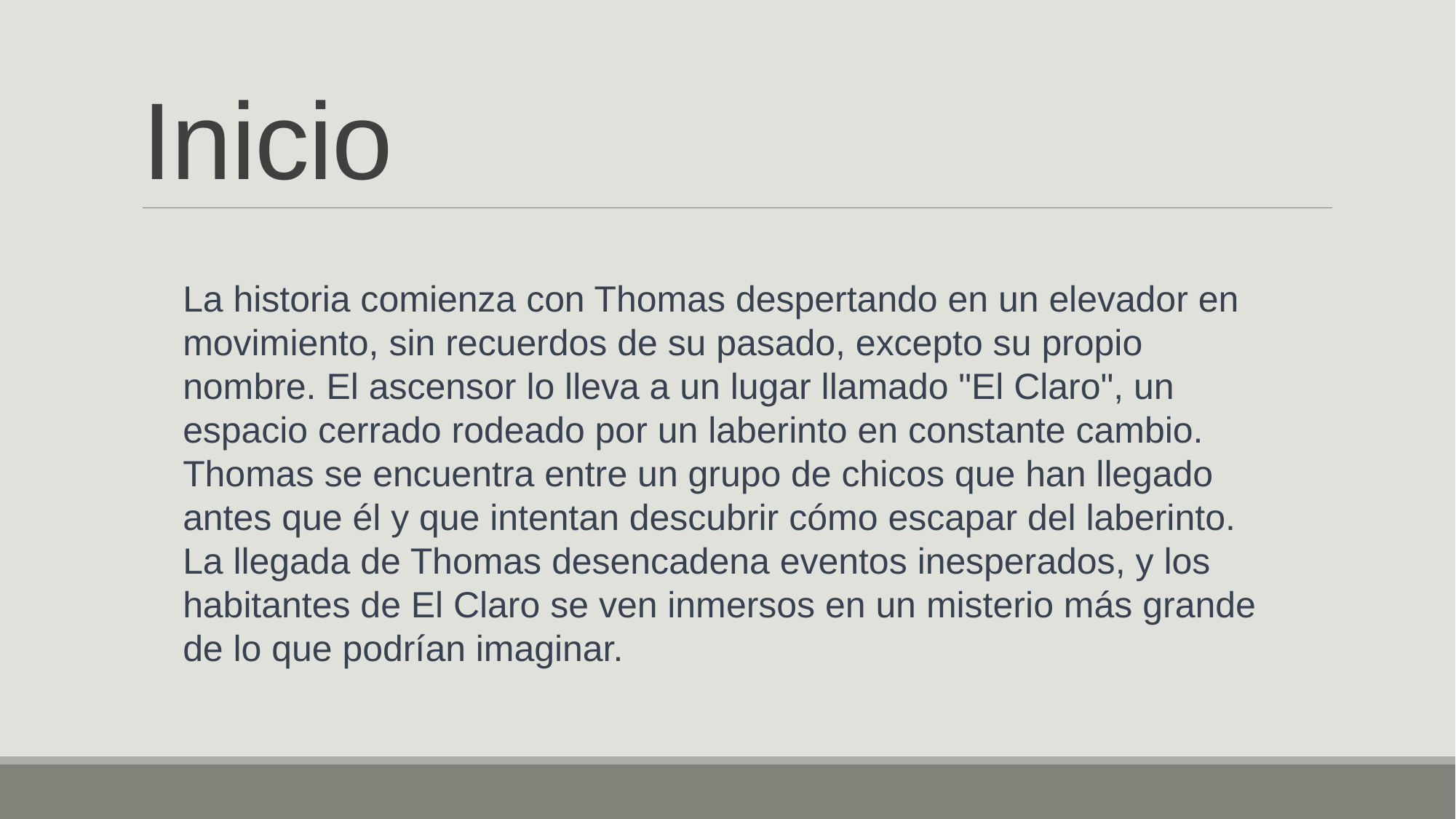

# Inicio
La historia comienza con Thomas despertando en un elevador en movimiento, sin recuerdos de su pasado, excepto su propio nombre. El ascensor lo lleva a un lugar llamado "El Claro", un espacio cerrado rodeado por un laberinto en constante cambio. Thomas se encuentra entre un grupo de chicos que han llegado antes que él y que intentan descubrir cómo escapar del laberinto. La llegada de Thomas desencadena eventos inesperados, y los habitantes de El Claro se ven inmersos en un misterio más grande de lo que podrían imaginar.